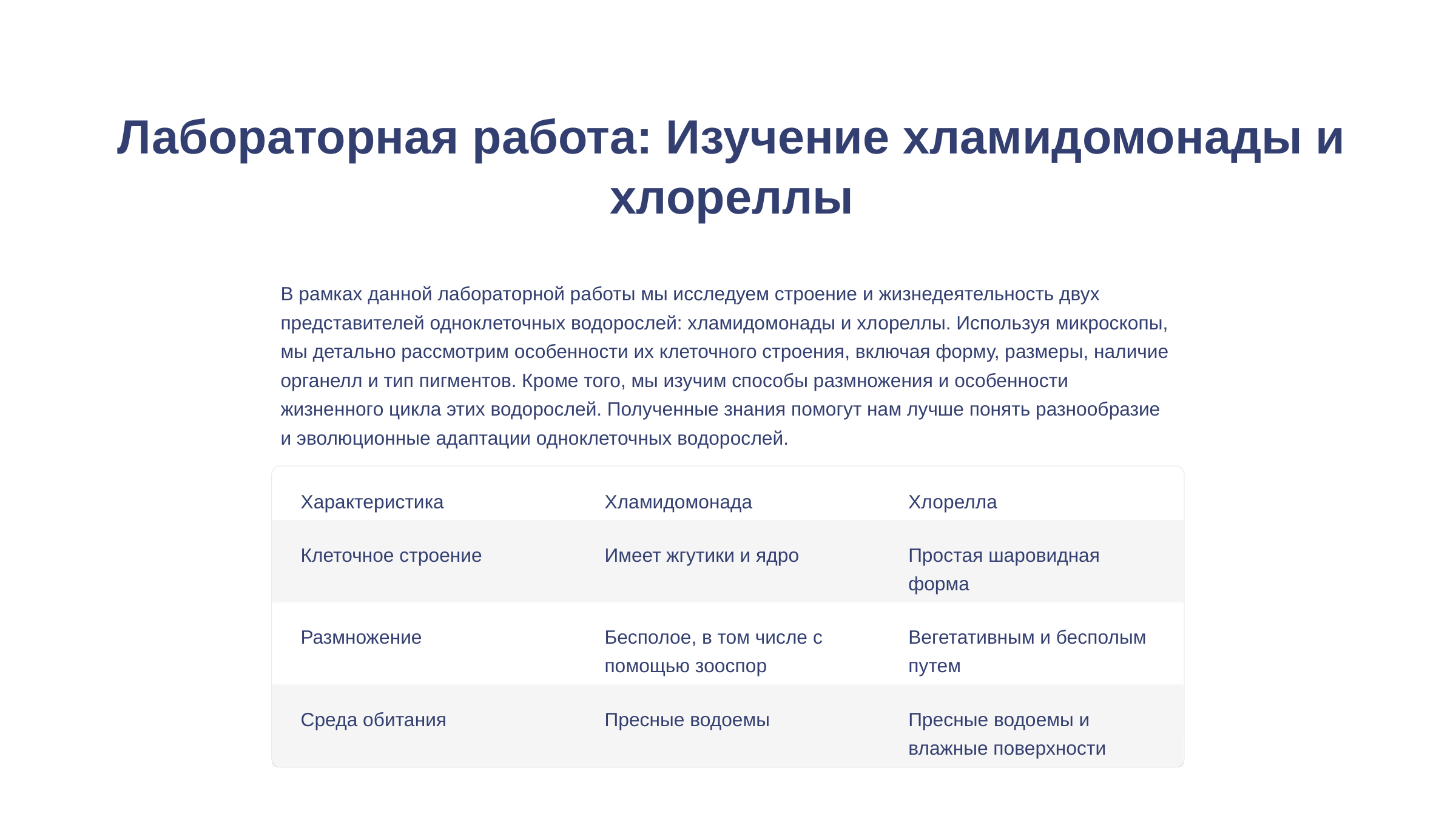

newUROKI.net
Лабораторная работа: Изучение хламидомонады и хлореллы
В рамках данной лабораторной работы мы исследуем строение и жизнедеятельность двух представителей одноклеточных водорослей: хламидомонады и хлореллы. Используя микроскопы, мы детально рассмотрим особенности их клеточного строения, включая форму, размеры, наличие органелл и тип пигментов. Кроме того, мы изучим способы размножения и особенности жизненного цикла этих водорослей. Полученные знания помогут нам лучше понять разнообразие и эволюционные адаптации одноклеточных водорослей.

Характеристика
Хламидомонада
Хлорелла

Клеточное строение
Имеет жгутики и ядро
Простая шаровидная форма

Размножение
Бесполое, в том числе c помощью зооспор
Вегетативным и бесполым путем

Среда обитания
Пресные водоемы
Пресные водоемы и влажные поверхности